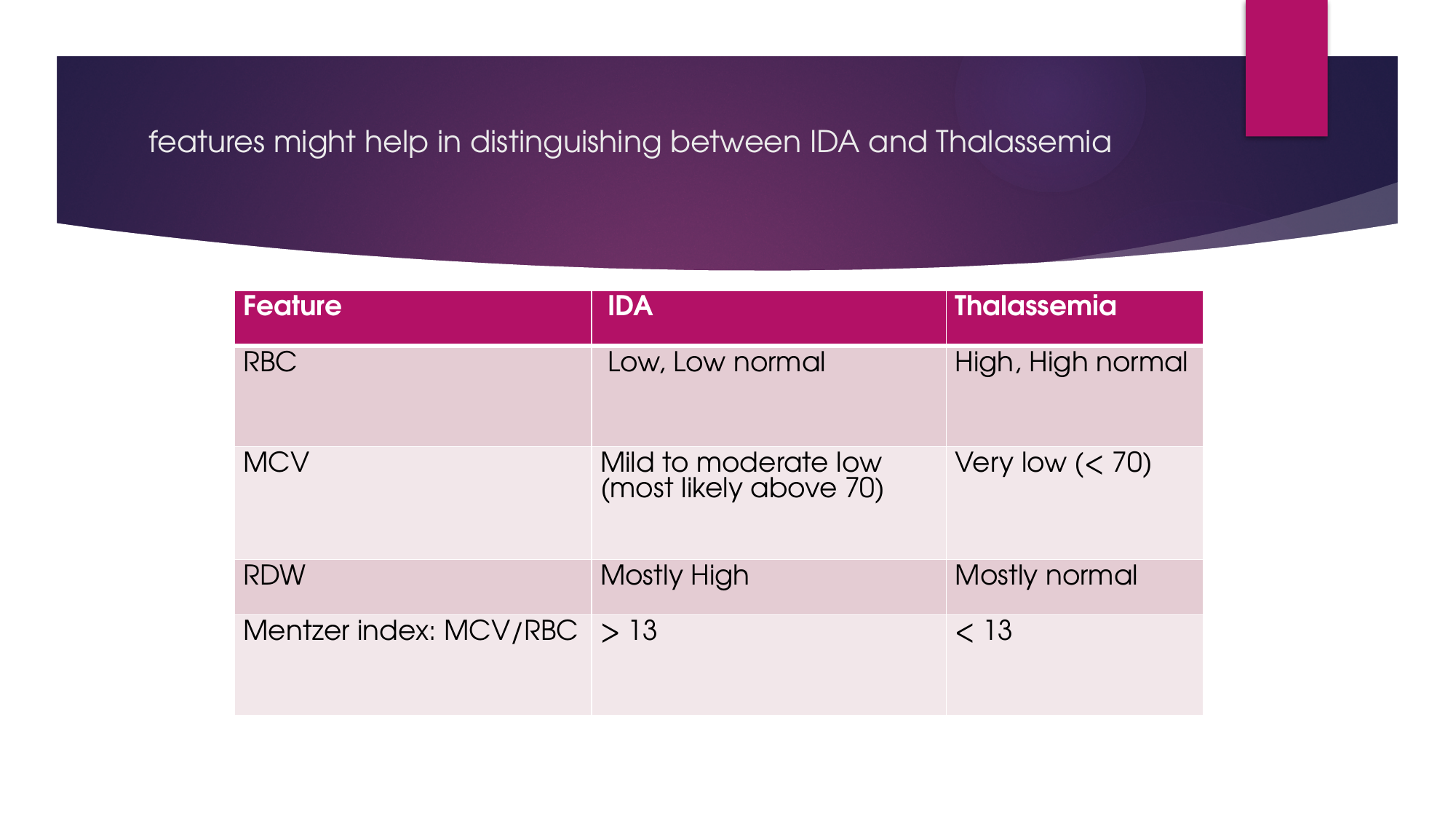

# features might help in distinguishing between IDA and Thalassemia
| Feature | IDA | Thalassemia |
| --- | --- | --- |
| RBC | Low, Low normal | High, High normal |
| MCV | Mild to moderate low (most likely above 70) | Very low (< 70) |
| RDW | Mostly High | Mostly normal |
| Mentzer index: MCV/RBC | > 13 | < 13 |